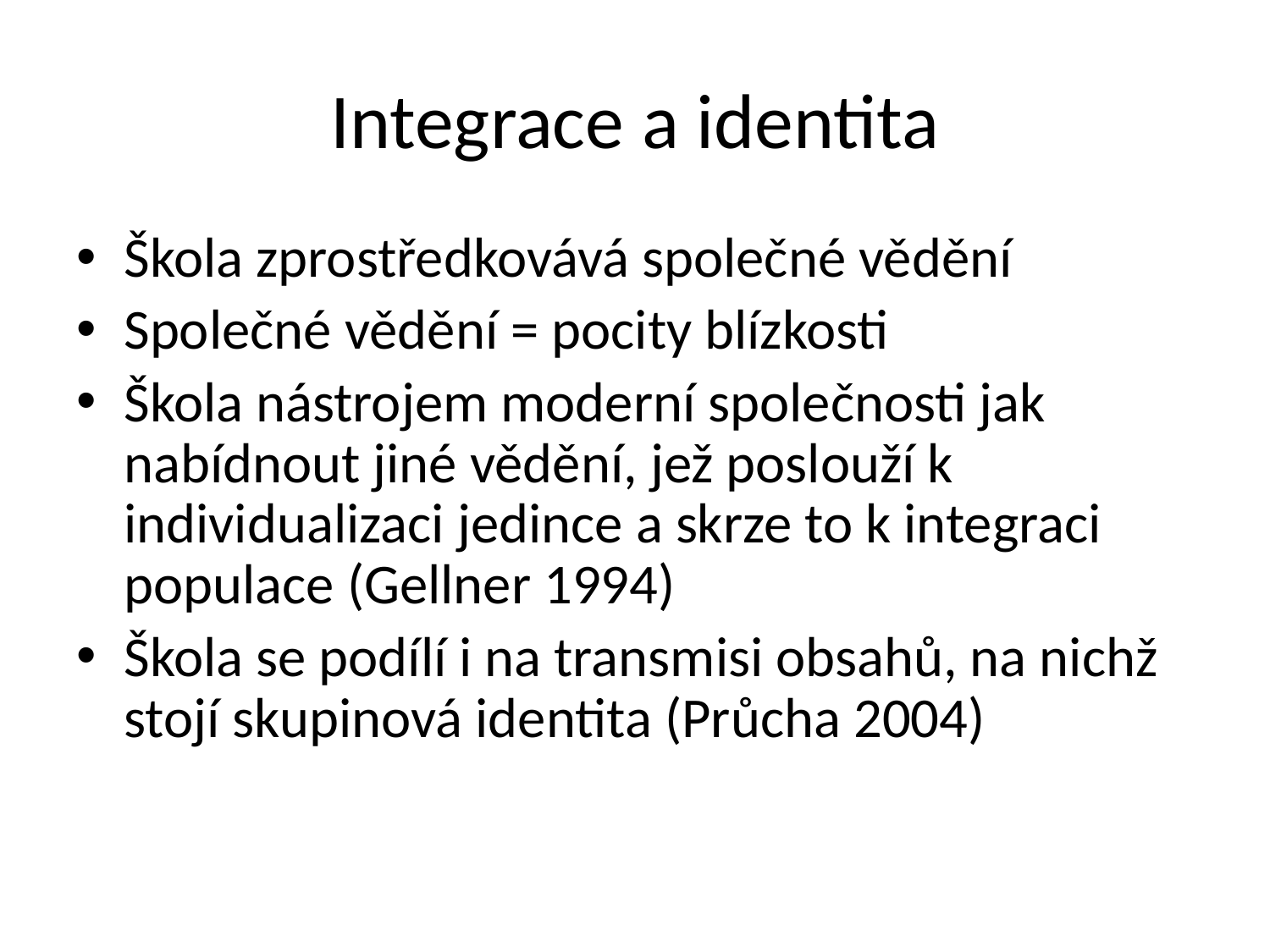

Integrace a identita
Škola zprostředkovává společné vědění
Společné vědění = pocity blízkosti
Škola nástrojem moderní společnosti jak nabídnout jiné vědění, jež poslouží k individualizaci jedince a skrze to k integraci populace (Gellner 1994)
Škola se podílí i na transmisi obsahů, na nichž stojí skupinová identita (Průcha 2004)